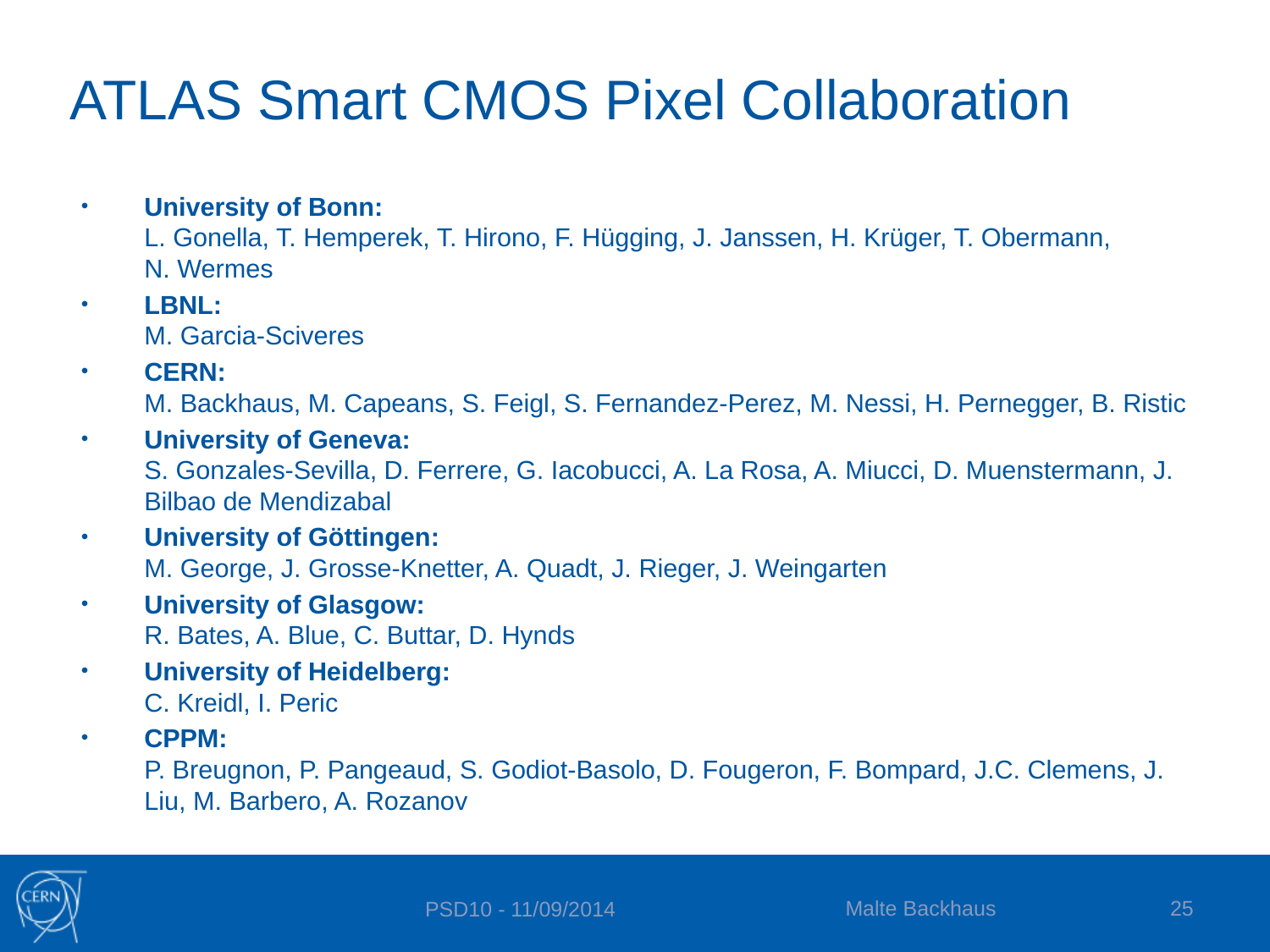

# ATLAS Smart CMOS Pixel Collaboration
University of Bonn:
L. Gonella, T. Hemperek, T. Hirono, F. Hügging, J. Janssen, H. Krüger, T. Obermann,
N. Wermes
LBNL:
M. Garcia-Sciveres
CERN:
M. Backhaus, M. Capeans, S. Feigl, S. Fernandez-Perez, M. Nessi, H. Pernegger, B. Ristic
University of Geneva:
S. Gonzales-Sevilla, D. Ferrere, G. Iacobucci, A. La Rosa, A. Miucci, D. Muenstermann, J. Bilbao de Mendizabal
University of Göttingen:
M. George, J. Grosse-Knetter, A. Quadt, J. Rieger, J. Weingarten
University of Glasgow:
R. Bates, A. Blue, C. Buttar, D. Hynds
University of Heidelberg:
C. Kreidl, I. Peric
CPPM:
P. Breugnon, P. Pangeaud, S. Godiot-Basolo, D. Fougeron, F. Bompard, J.C. Clemens, J. Liu, M. Barbero, A. Rozanov
Malte Backhaus
25
PSD10 - 11/09/2014